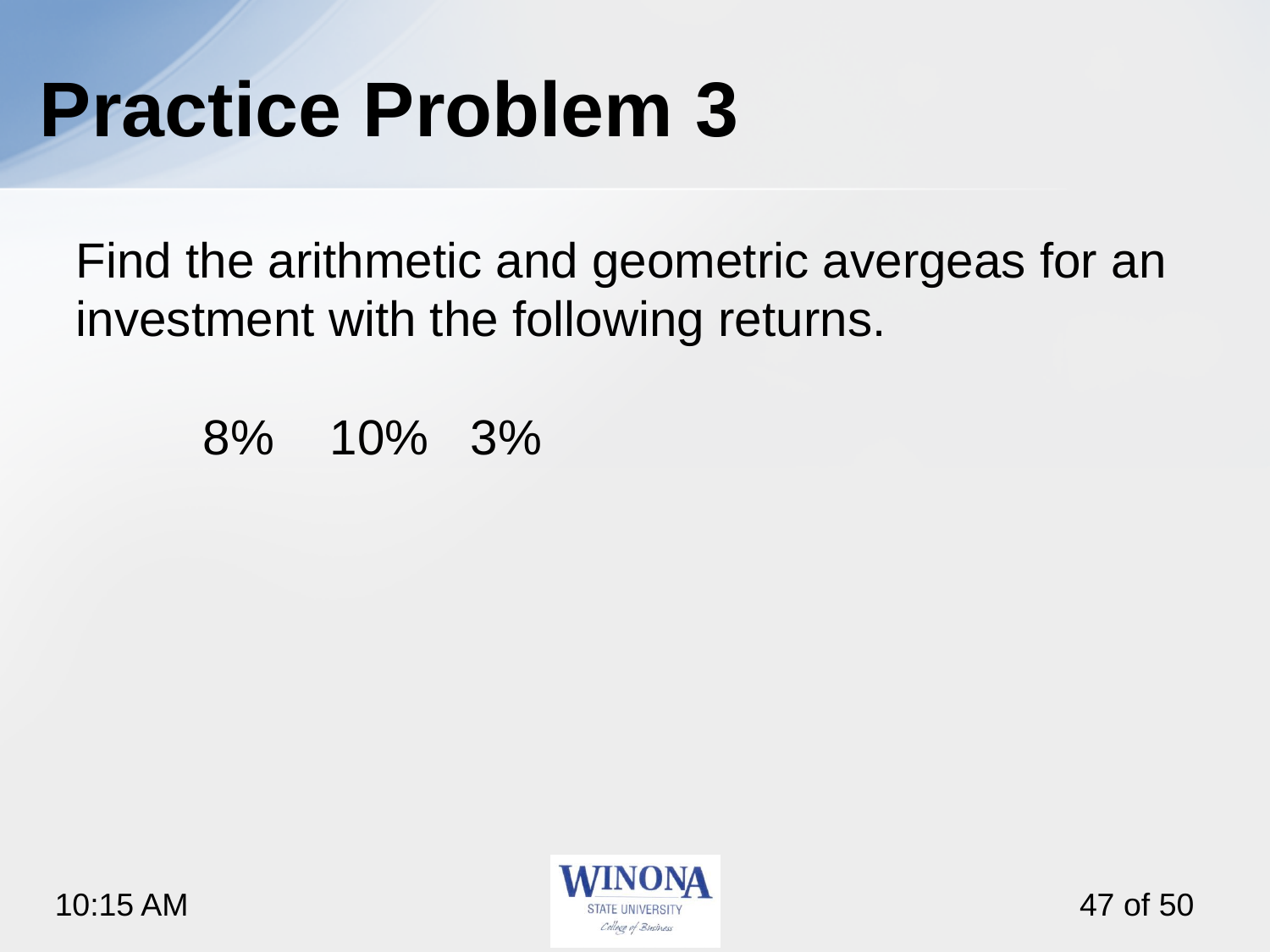

# Practice Problem 3
Find the arithmetic and geometric avergeas for an investment with the following returns.

	8%	10%	 3%